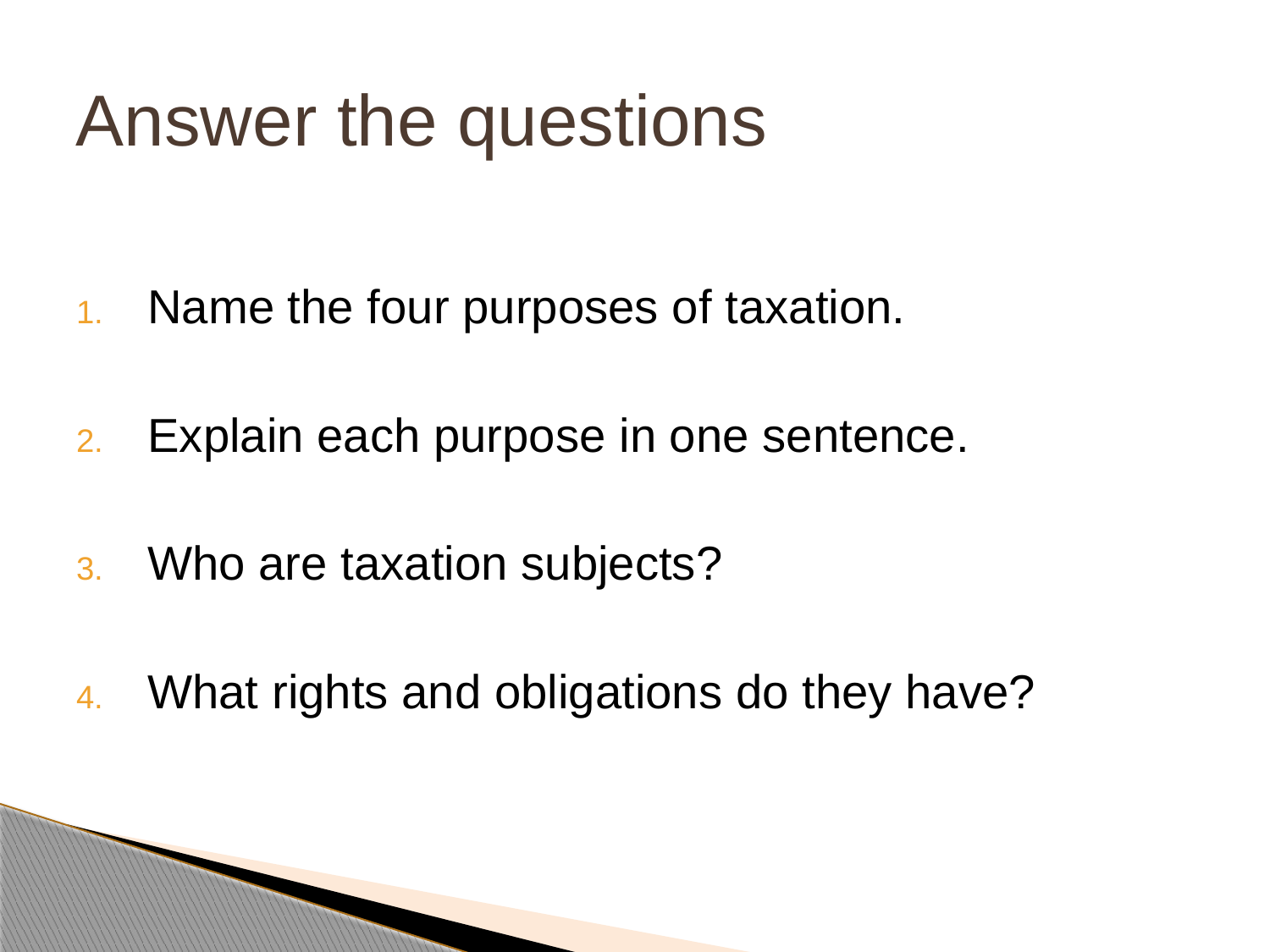

# Answer the questions

Name the four purposes of taxation.

Explain each purpose in one sentence.

Who are taxation subjects?

What rights and obligations do they have?